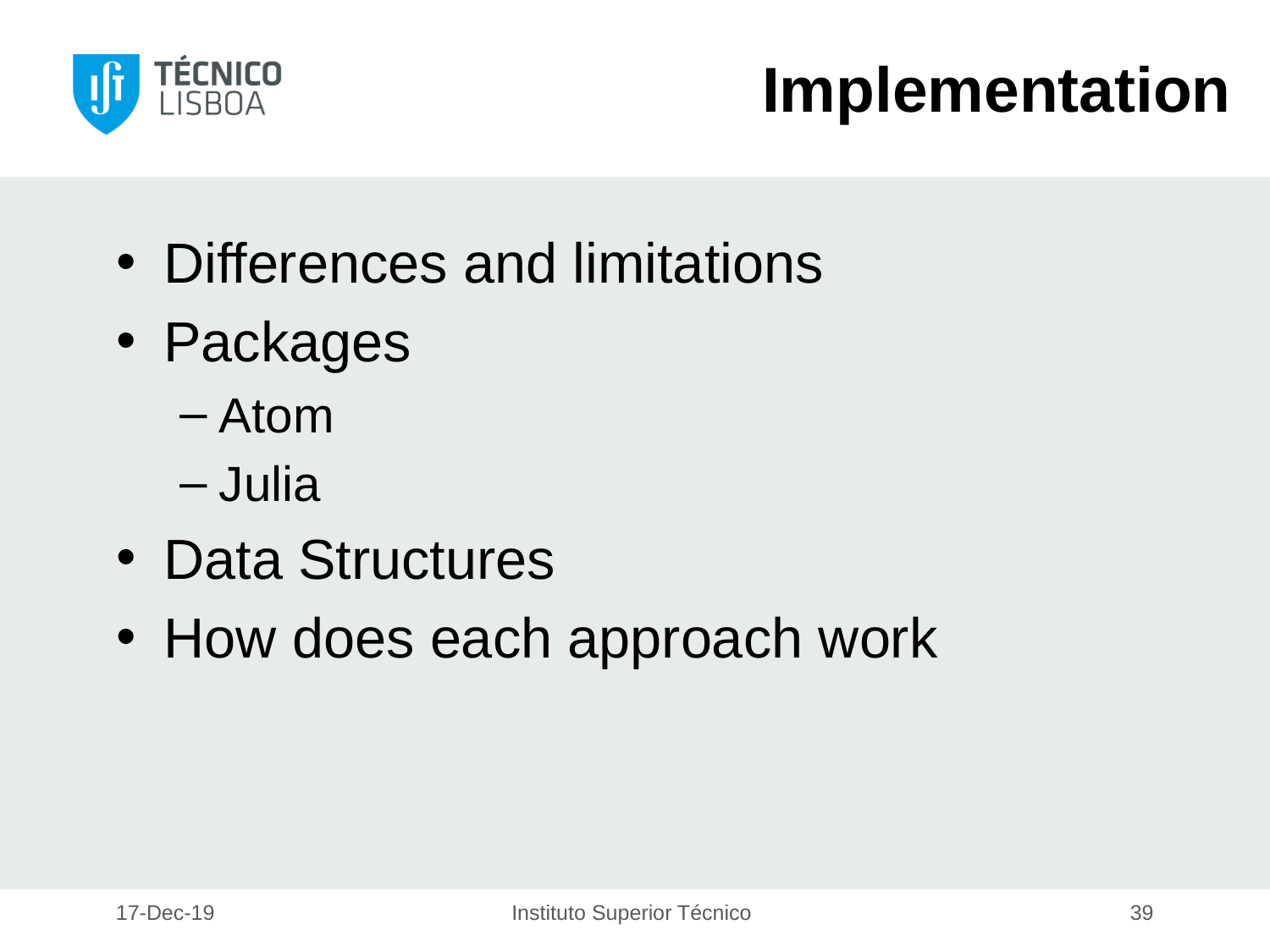

Implementation
Differences and limitations
Packages
Atom
Julia
Data Structures
How does each approach work

17-Dec-19
Instituto Superior Técnico
39